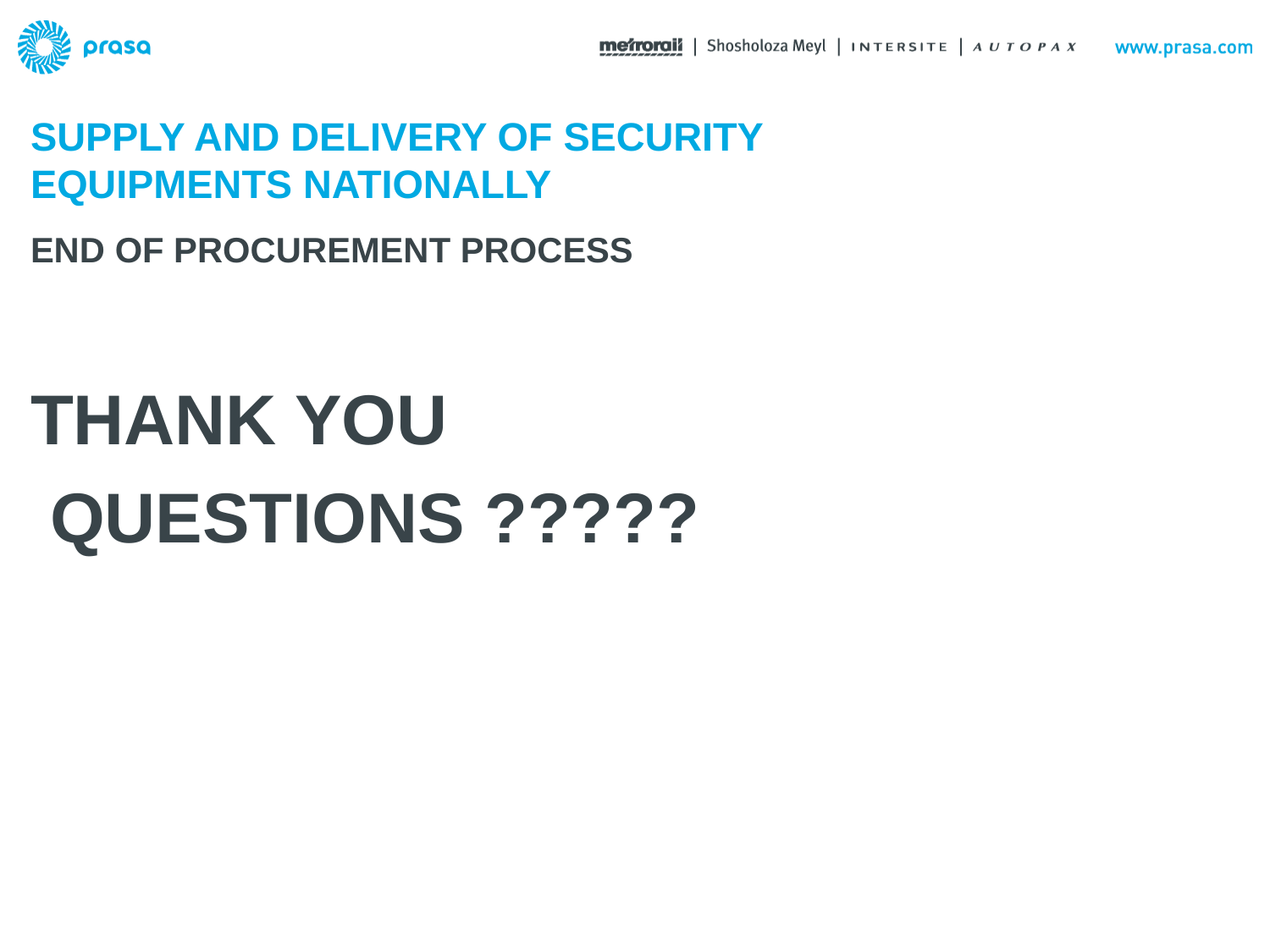

SUPPLY AND DELIVERY OF SECURITY EQUIPMENTS NATIONALLY
# END OF PROCUREMENT PROCESS

THANK YOU
 QUESTIONS ?????